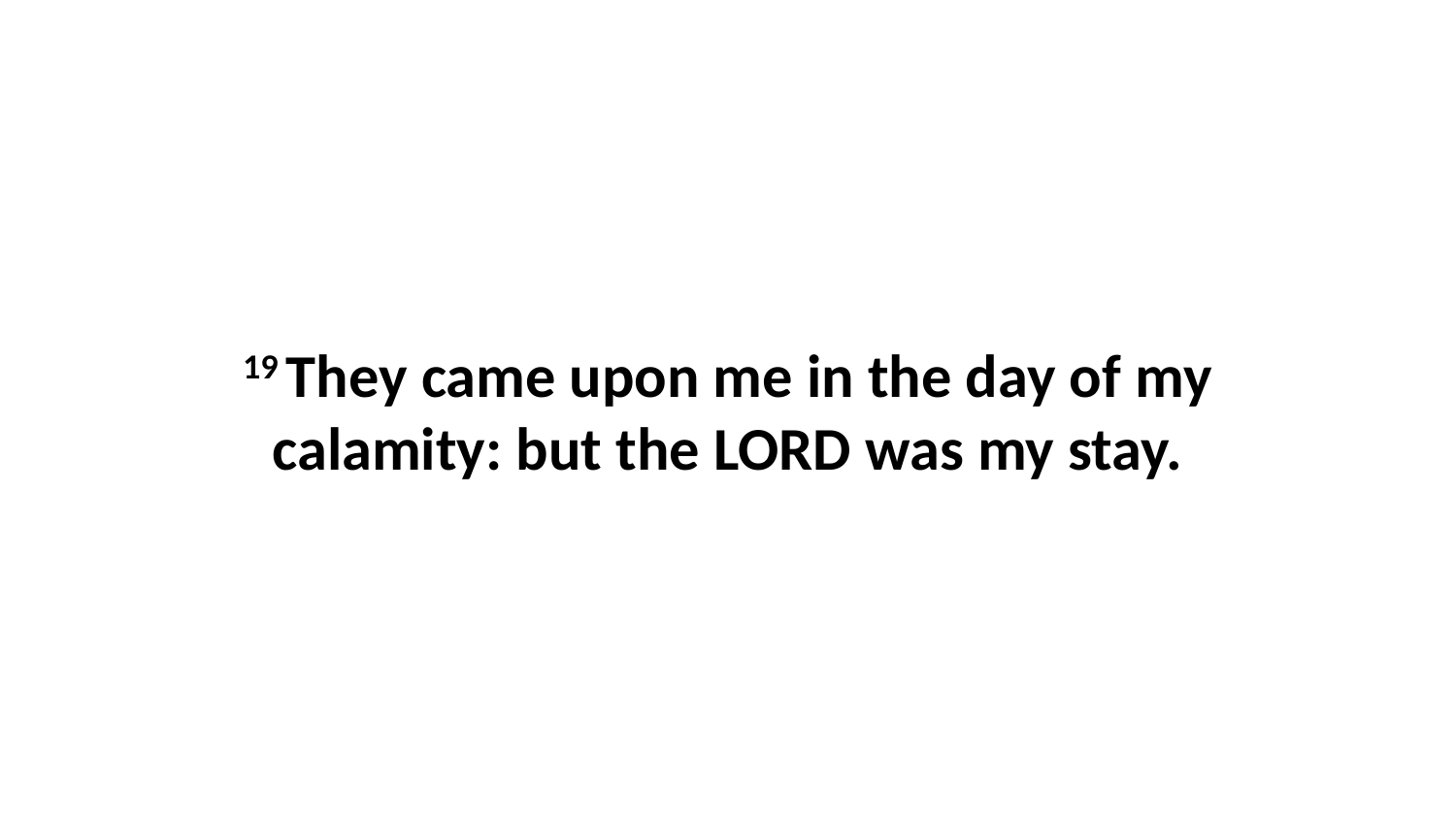

19 They came upon me in the day of my calamity: but the LORD was my stay.